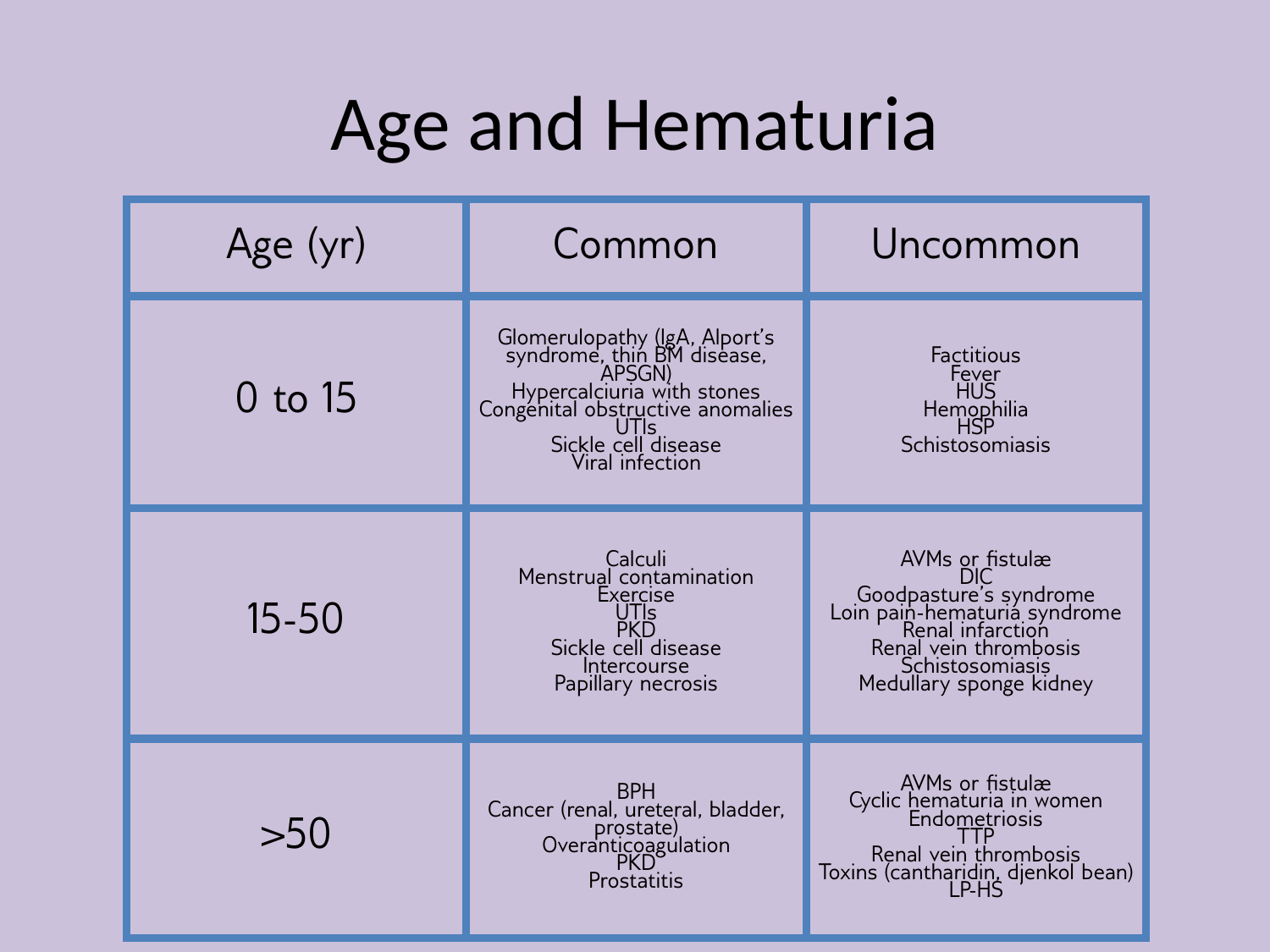

# Age and Hematuria
| Age (yr) | Common | Uncommon |
| --- | --- | --- |
| 0 to 15 | Glomerulopathy (IgA, Alport’s syndrome, thin BM disease, APSGN) Hypercalciuria with stones Congenital obstructive anomalies UTIs Sickle cell disease Viral infection | Factitious Fever HUS Hemophilia HSP Schistosomiasis |
| 15-50 | Calculi Menstrual contamination Exercise UTIs PKD Sickle cell disease Intercourse Papillary necrosis | AVMs or fistulae DIC Goodpasture’s syndrome Loin pain-hematuria syndrome Renal infarction Renal vein thrombosis Schistosomiasis Medullary sponge kidney |
| >50 | BPH Cancer (renal, ureteral, bladder, prostate) Overanticoagulation PKD Prostatitis | AVMs or fistulae Cyclic hematuria in women Endometriosis TTP Renal vein thrombosis Toxins (cantharidin, djenkol bean) LP-HS |